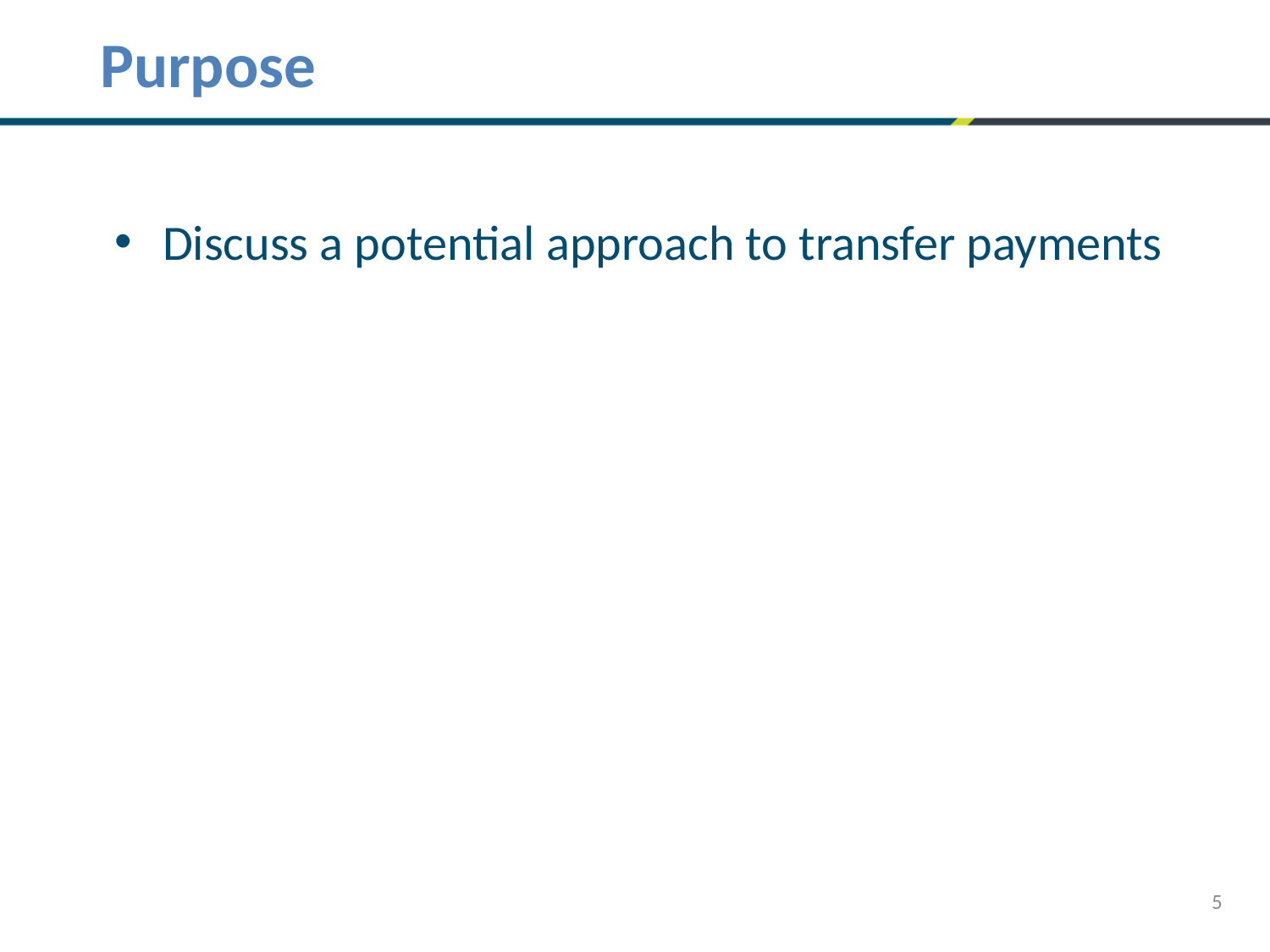

# Purpose
Discuss a potential approach to transfer payments

5